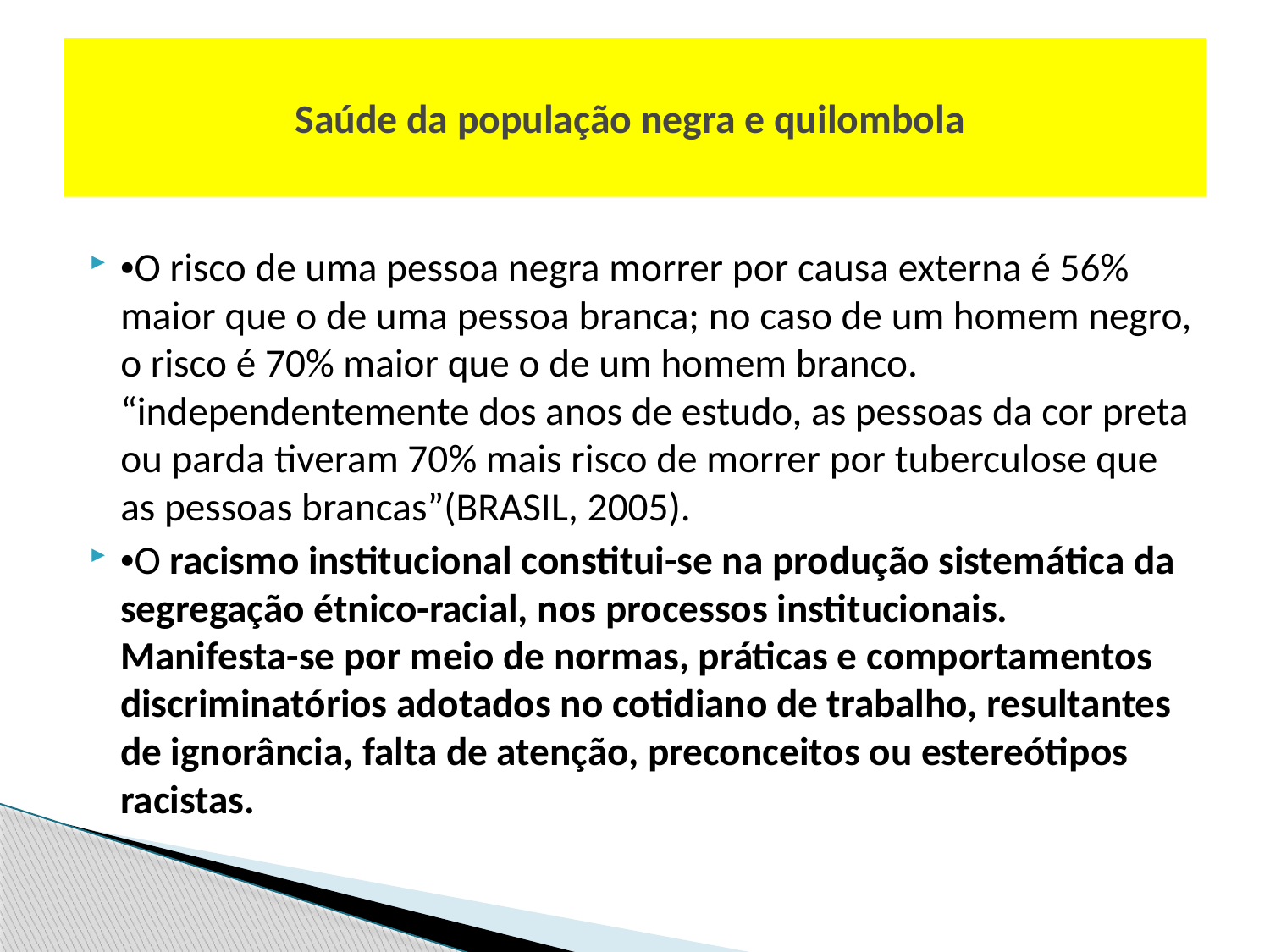

# Saúde da população negra e quilombola

•O risco de uma pessoa negra morrer por causa externa é 56% maior que o de uma pessoa branca; no caso de um homem negro, o risco é 70% maior que o de um homem branco. “independentemente dos anos de estudo, as pessoas da cor preta ou parda tiveram 70% mais risco de morrer por tuberculose que as pessoas brancas”(BRASIL, 2005).
•O racismo institucional constitui-se na produção sistemática da segregação étnico-racial, nos processos institucionais. Manifesta-se por meio de normas, práticas e comportamentos discriminatórios adotados no cotidiano de trabalho, resultantes de ignorância, falta de atenção, preconceitos ou estereótipos racistas.